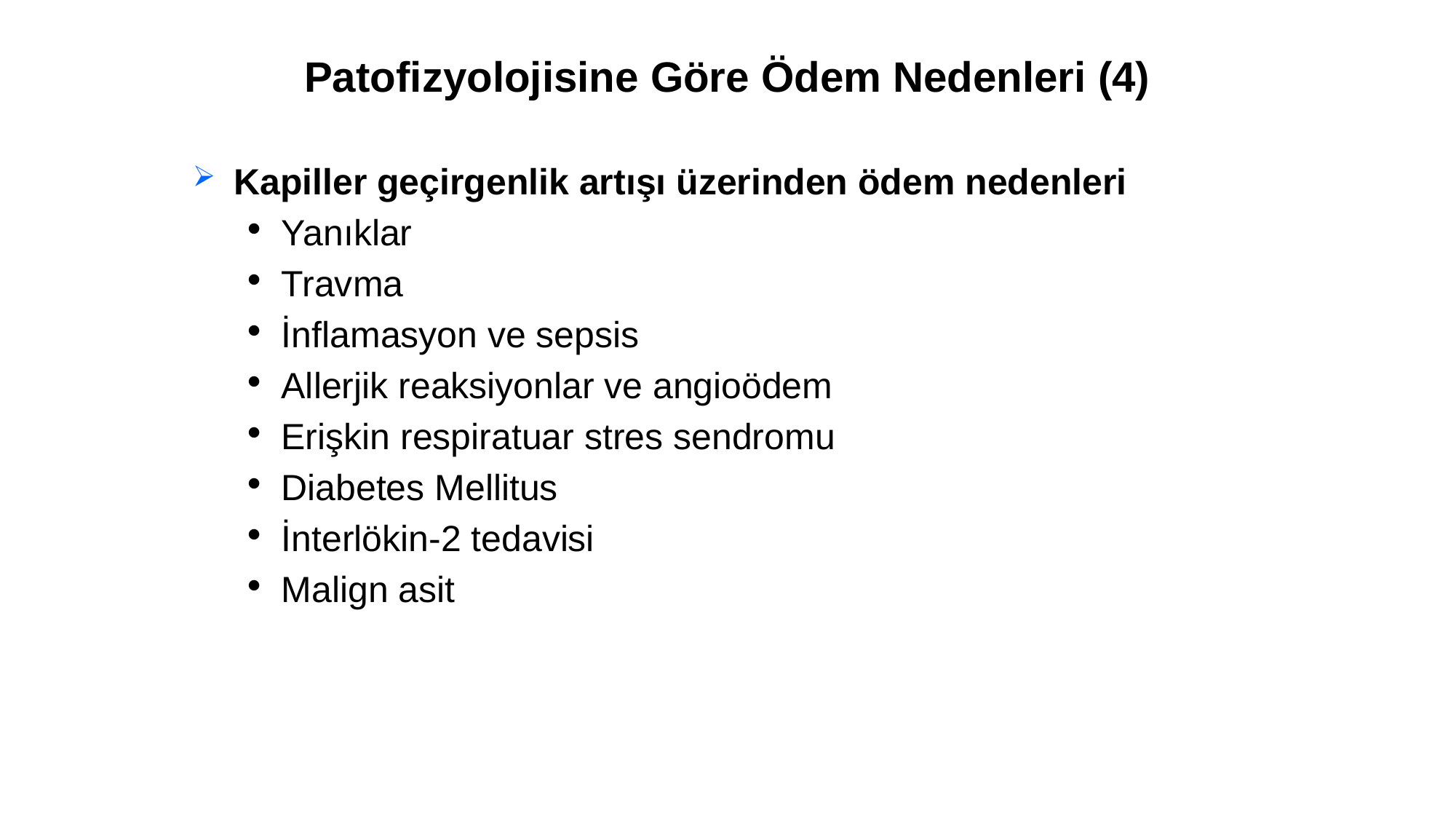

# Patofizyolojisine Göre Ödem Nedenleri (4)
Kapiller geçirgenlik artışı üzerinden ödem nedenleri
Yanıklar
Travma
İnflamasyon ve sepsis
Allerjik reaksiyonlar ve angioödem
Erişkin respiratuar stres sendromu
Diabetes Mellitus
İnterlökin-2 tedavisi
Malign asit